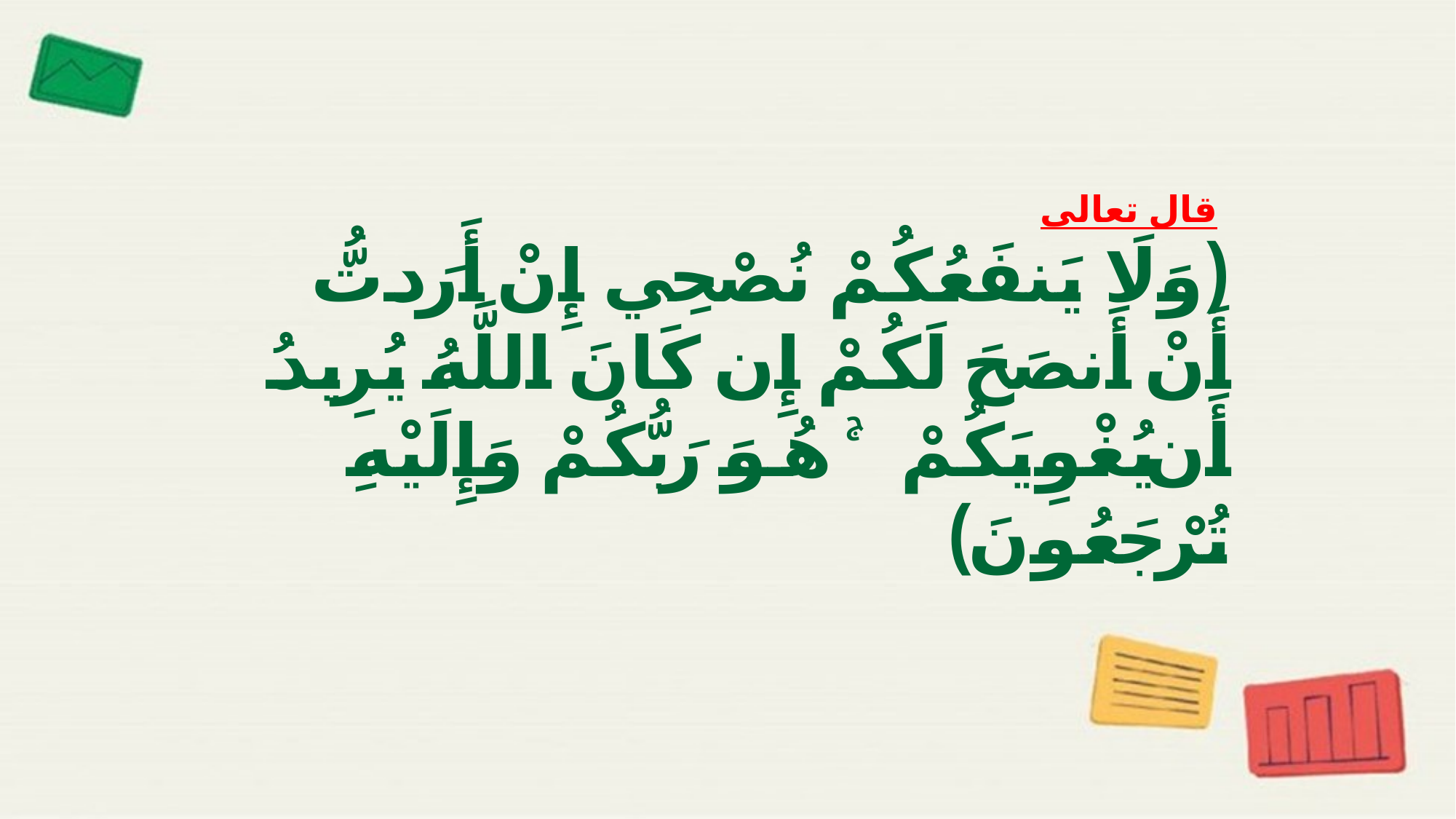

قال تعالى
(وَلَا يَنفَعُكُمْ نُصْحِي إِنْ أَرَدتُّ أَنْ أَنصَحَ لَكُمْ إِن كَانَ اللَّهُ يُرِيدُ أَن يُغْوِيَكُمْ ۚ هُوَ رَبُّكُمْ وَإِلَيْهِ تُرْجَعُونَ)